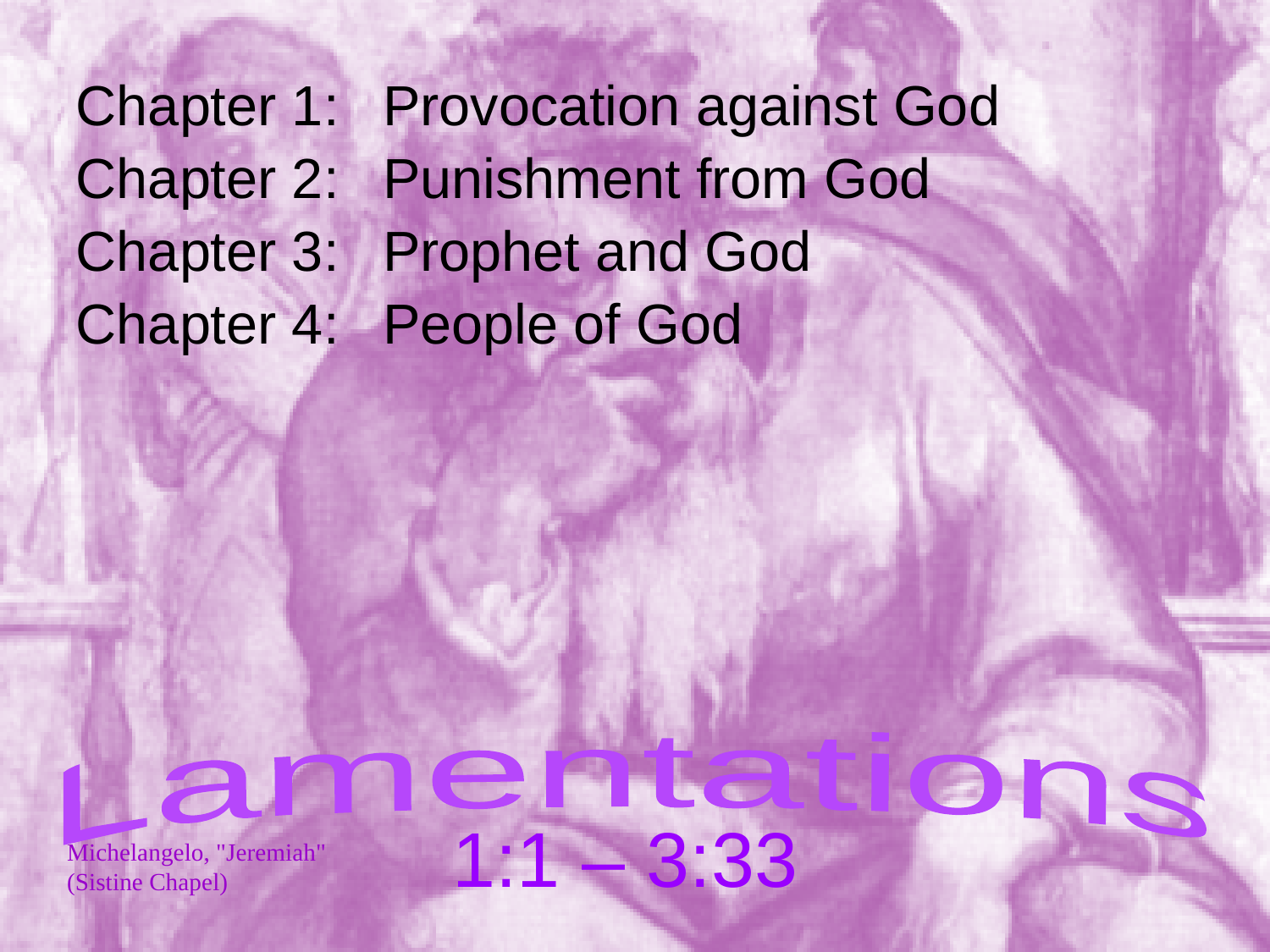

Chapter 1:
Provocation against God
Chapter 2:
Punishment from God
Chapter 3:
Prophet and God
Chapter 4:
People of God
Lamentations
1:1 – 3:33
Michelangelo, "Jeremiah" (Sistine Chapel)